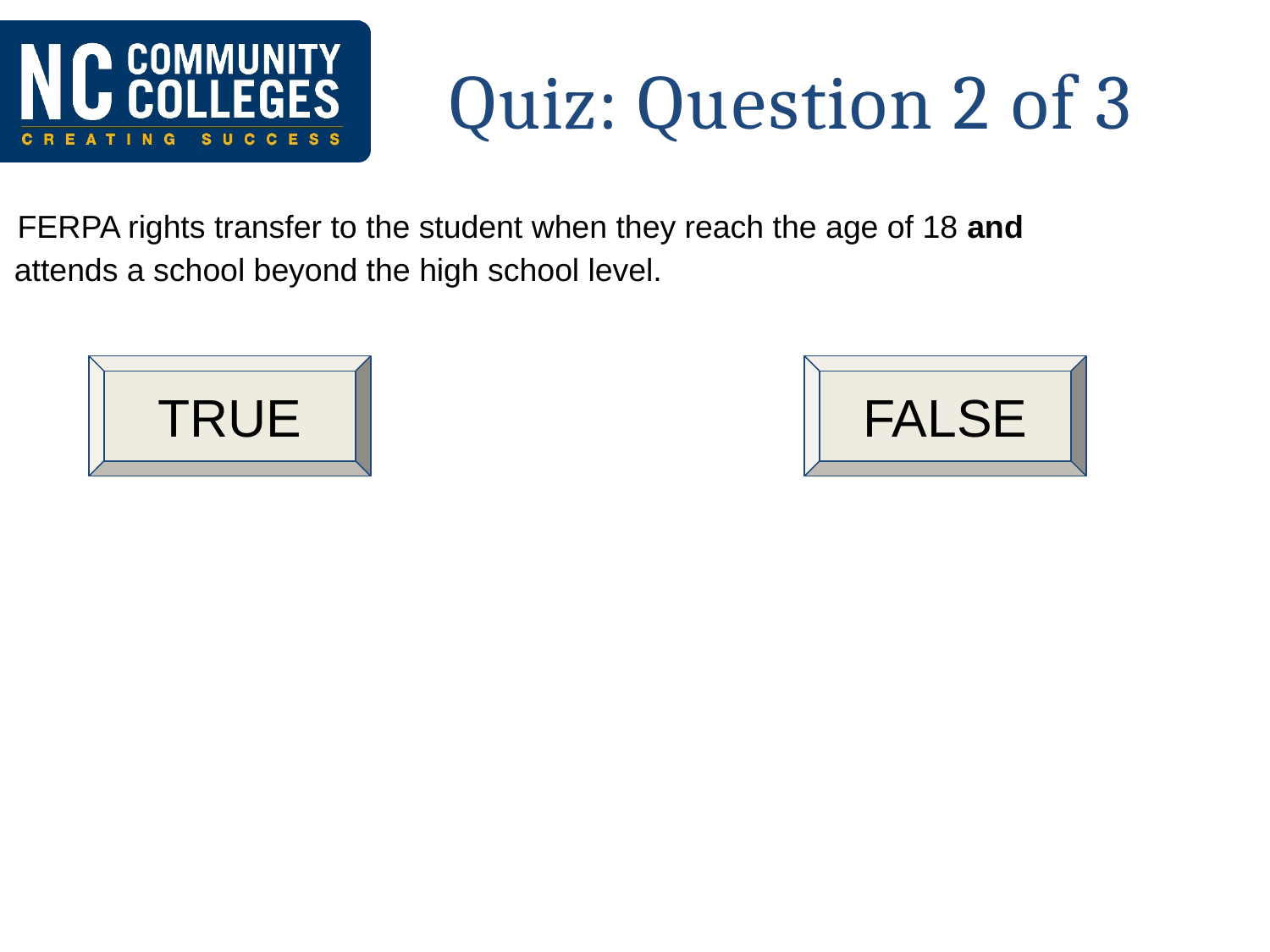

# Quiz: Question 2 of 3

 FERPA rights transfer to the student when they reach the age of 18 and attends a school beyond the high school level.

TRUE
FALSE